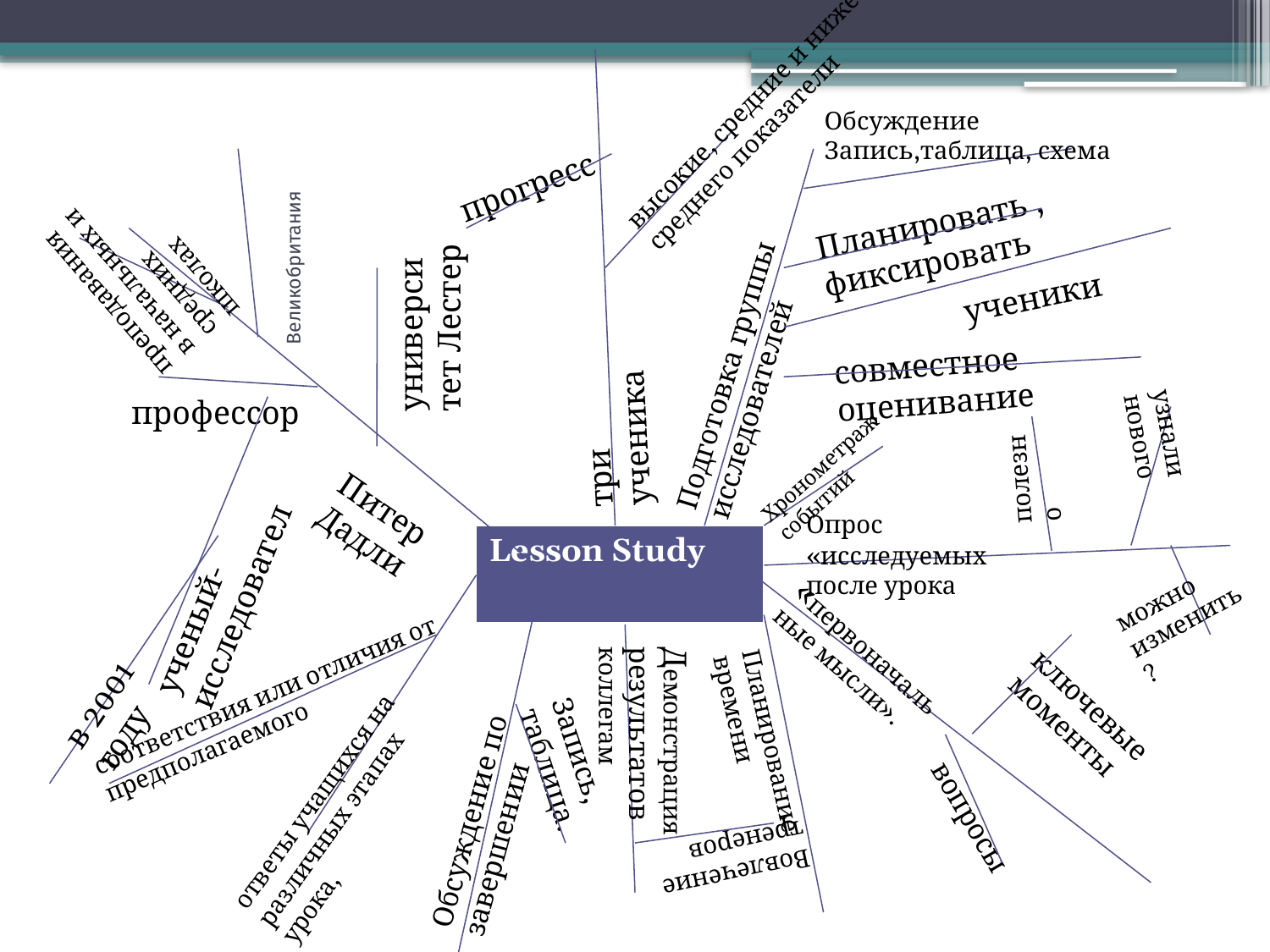

высокие, средние и ниже среднего показатели
Обсуждение
Запись,таблица, схема
прогресс
Планировать , фиксировать
# Великобритания
преподавания в начальных и средних школах
ученики
университет Лестер
Подготовка группы исследователей
совместное оценивание
три ученика
профессор
узнали нового
Хронометраж событий
полезно
Питер Дадли
Опрос «исследуемых
после урока
ученый-исследовател
| Lesson Study |
| --- |
можно изменить?
«первоначальные мысли».
в 2001 году
соответствия или отличия от предполагаемого
ключевые моменты
Обсуждение по завершении
Планирование времени
Демонстрация результатов коллегам
Запись, таблица.
ответы учащихся на различных этапах урока,
вопросы
Вовлечение тренеров